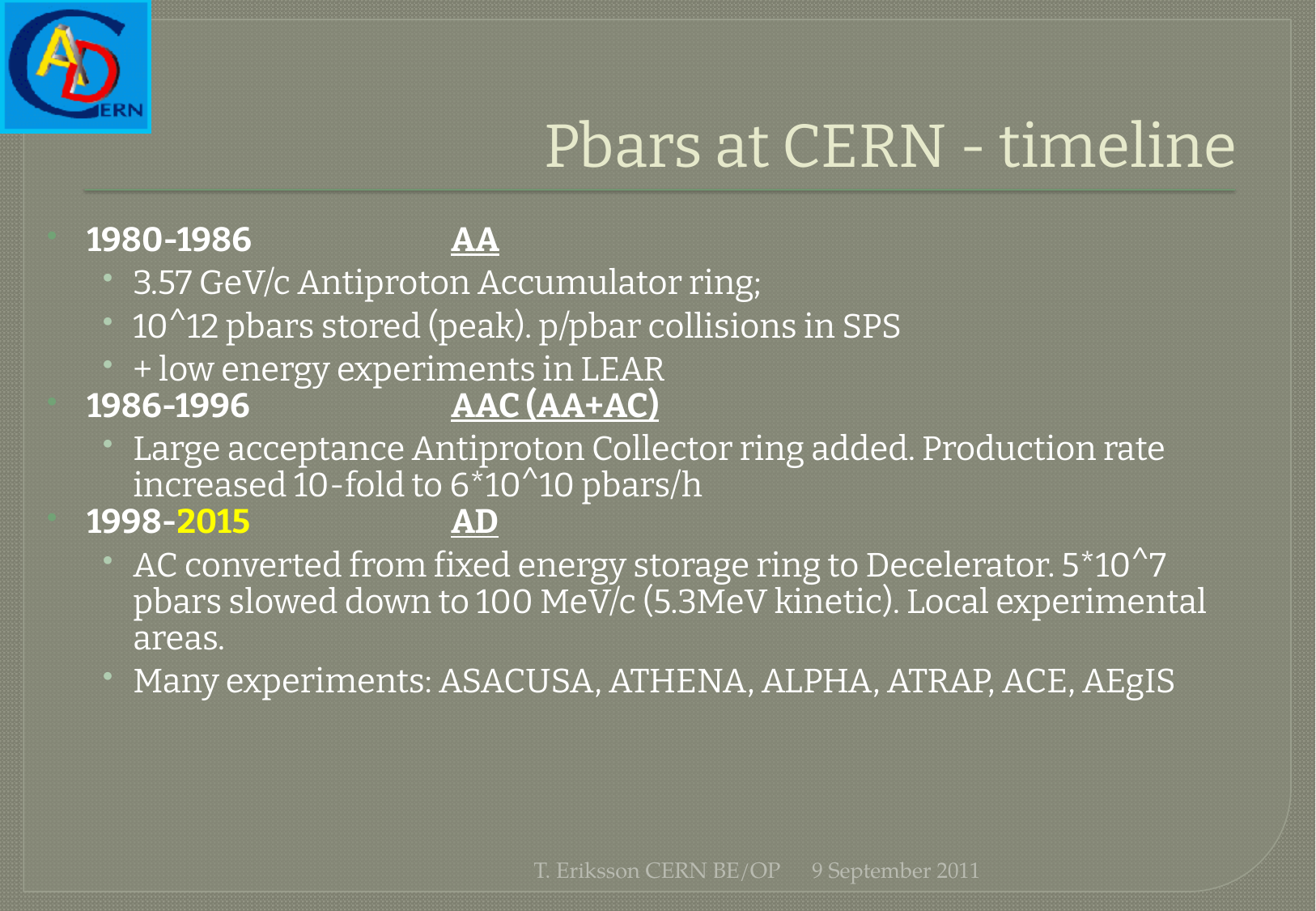

# Pbars at CERN - timeline
1980-1986		AA
3.57 GeV/c Antiproton Accumulator ring;
10^12 pbars stored (peak). p/pbar collisions in SPS
+ low energy experiments in LEAR
1986-1996		AAC (AA+AC)
Large acceptance Antiproton Collector ring added. Production rate increased 10-fold to 6*10^10 pbars/h
1998-2015		AD
AC converted from fixed energy storage ring to Decelerator. 5*10^7 pbars slowed down to 100 MeV/c (5.3MeV kinetic). Local experimental areas.
Many experiments: ASACUSA, ATHENA, ALPHA, ATRAP, ACE, AEgIS

T. Eriksson CERN BE/OP
9 September 2011